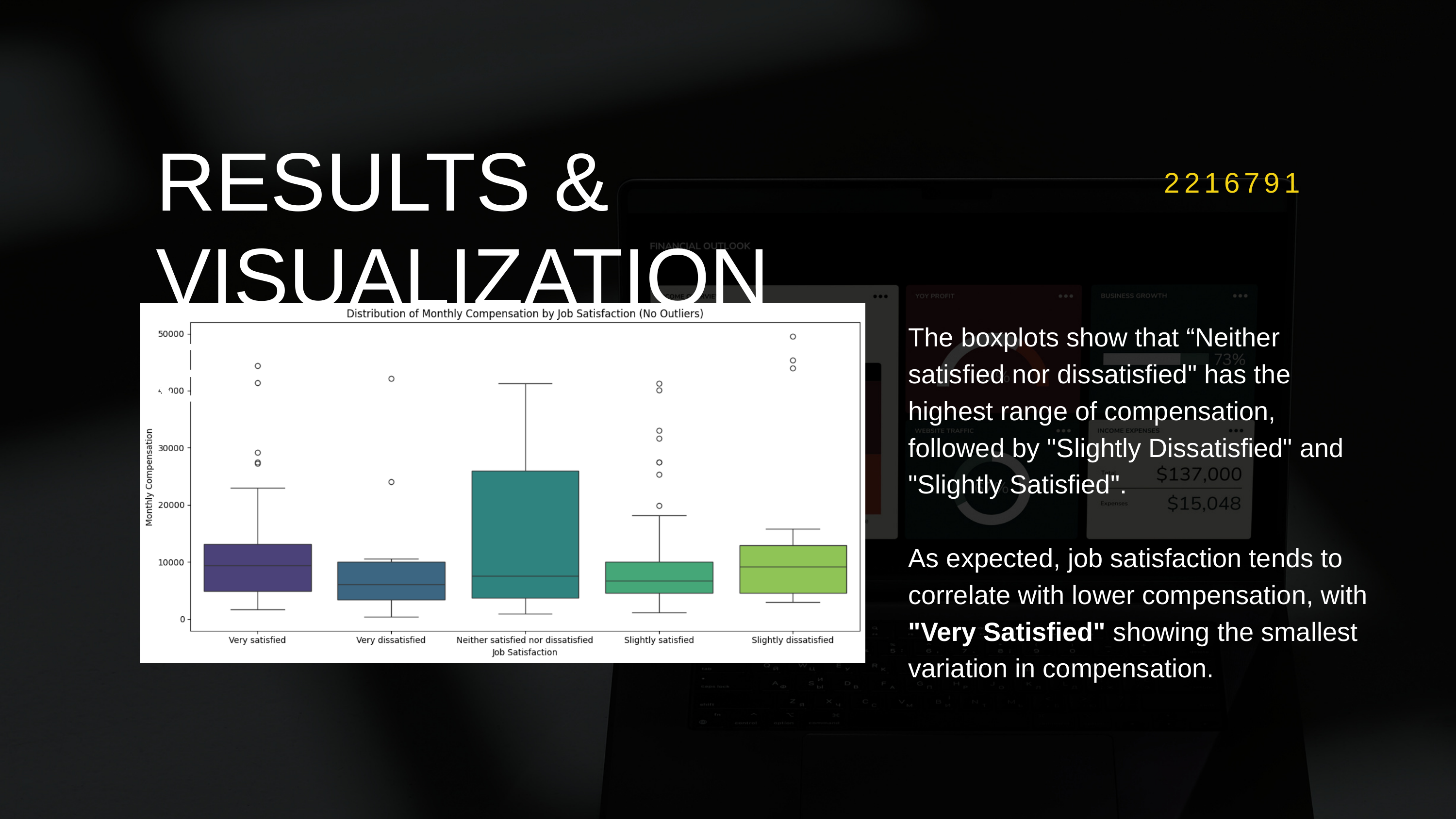

RESULTS & VISUALIZATIONS
2216791

The boxplots show that “Neither satisfied nor dissatisfied" has the highest range of compensation, followed by "Slightly Dissatisfied" and "Slightly Satisfied".

As expected, job satisfaction tends to correlate with lower compensation, with "Very Satisfied" showing the smallest variation in compensation.